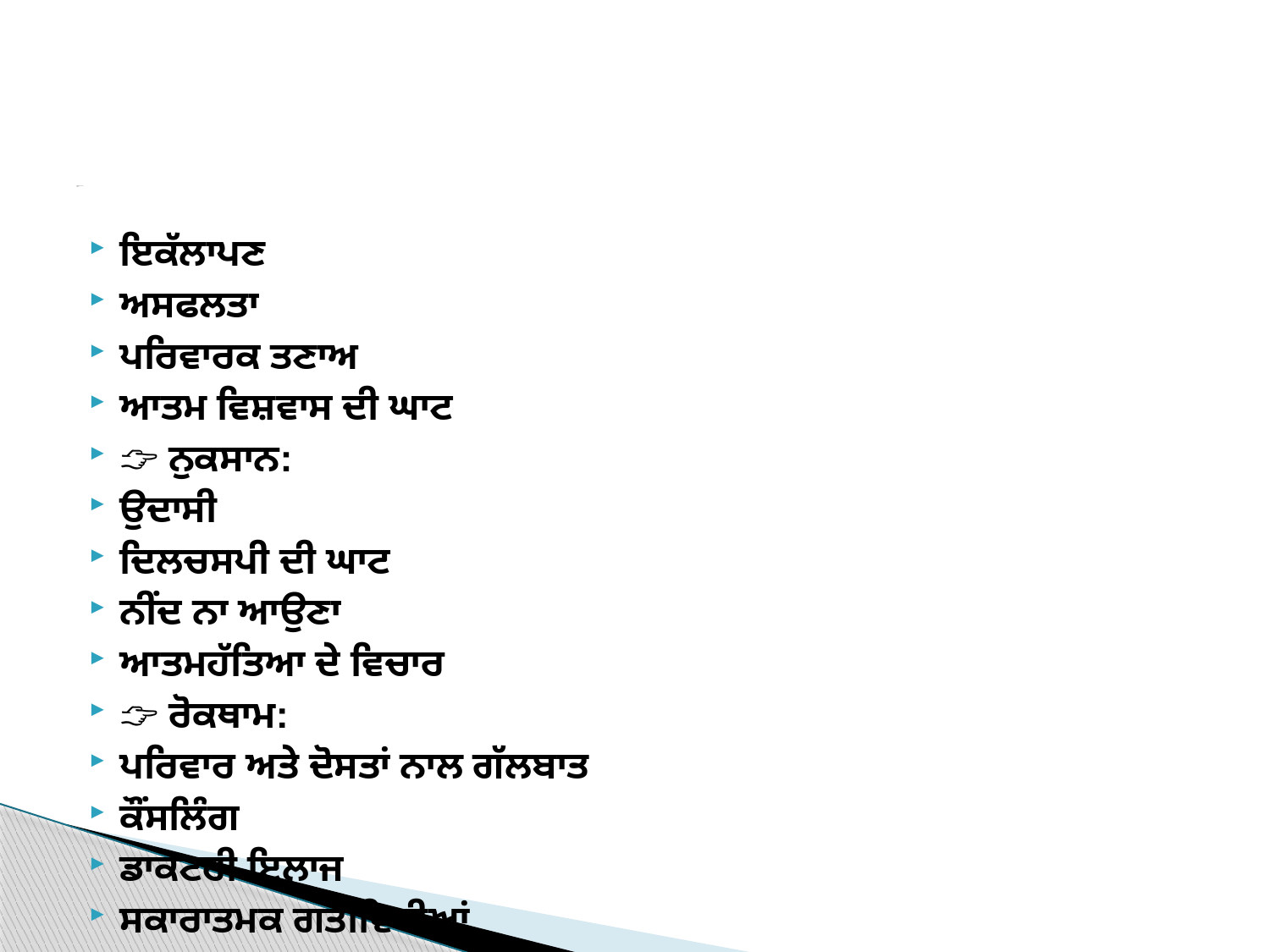

# 4. ਡਿਪ੍ਰੈਸ਼ਨ (Depression) 👉 ਕਾਰਨ:
ਇਕੱਲਾਪਣ
ਅਸਫਲਤਾ
ਪਰਿਵਾਰਕ ਤਣਾਅ
ਆਤਮ ਵਿਸ਼ਵਾਸ ਦੀ ਘਾਟ
👉 ਨੁਕਸਾਨ:
ਉਦਾਸੀ
ਦਿਲਚਸਪੀ ਦੀ ਘਾਟ
ਨੀਂਦ ਨਾ ਆਉਣਾ
ਆਤਮਹੱਤਿਆ ਦੇ ਵਿਚਾਰ
👉 ਰੋਕਥਾਮ:
ਪਰਿਵਾਰ ਅਤੇ ਦੋਸਤਾਂ ਨਾਲ ਗੱਲਬਾਤ
ਕੌਂਸਲਿੰਗ
ਡਾਕਟਰੀ ਇਲਾਜ
ਸਕਾਰਾਤਮਕ ਗਤੀਵਿਧੀਆਂ